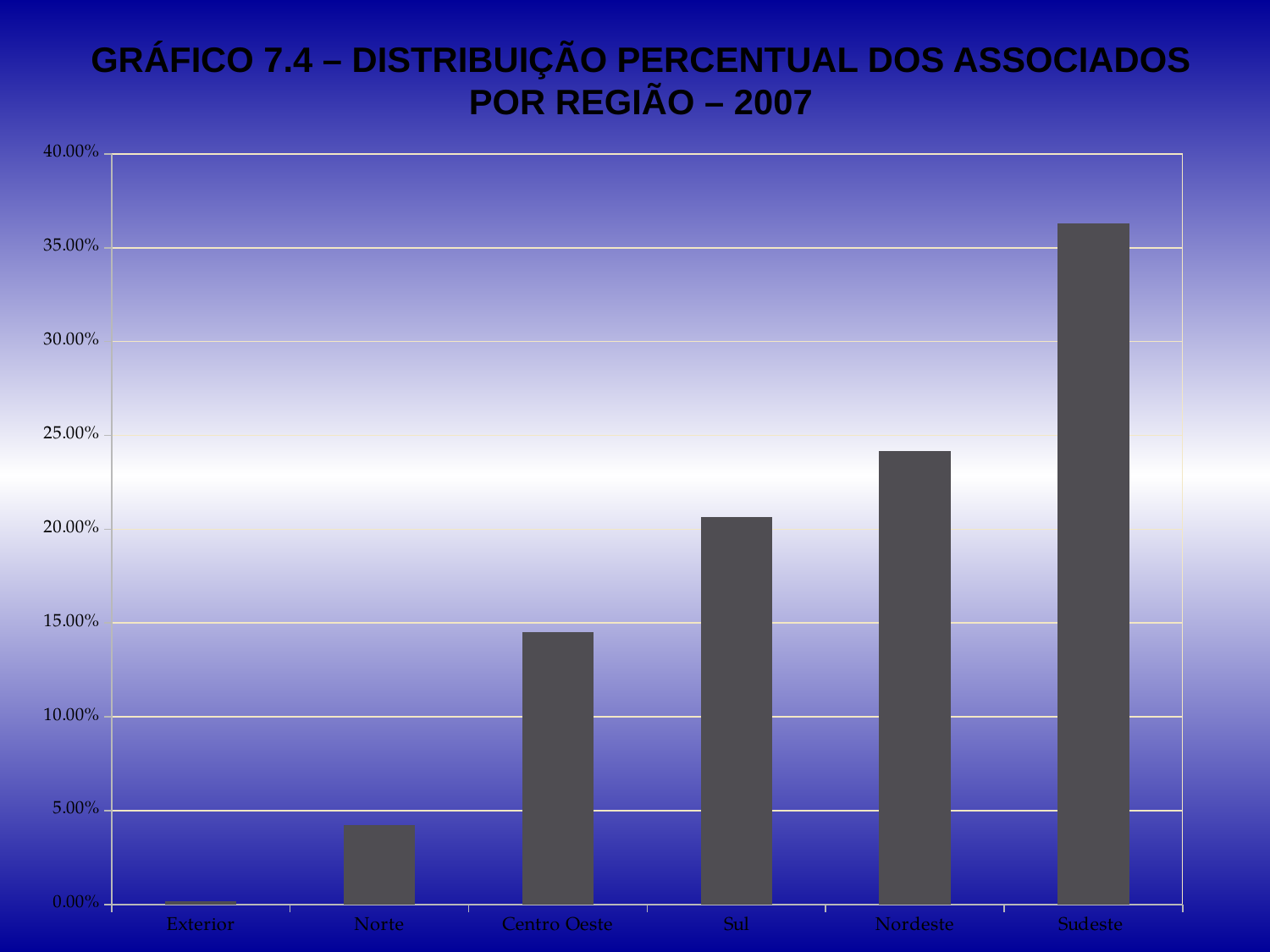

# GRÁFICO 7.4 – DISTRIBUIÇÃO PERCENTUAL DOS ASSOCIADOS POR REGIÃO – 2007

[unsupported chart]